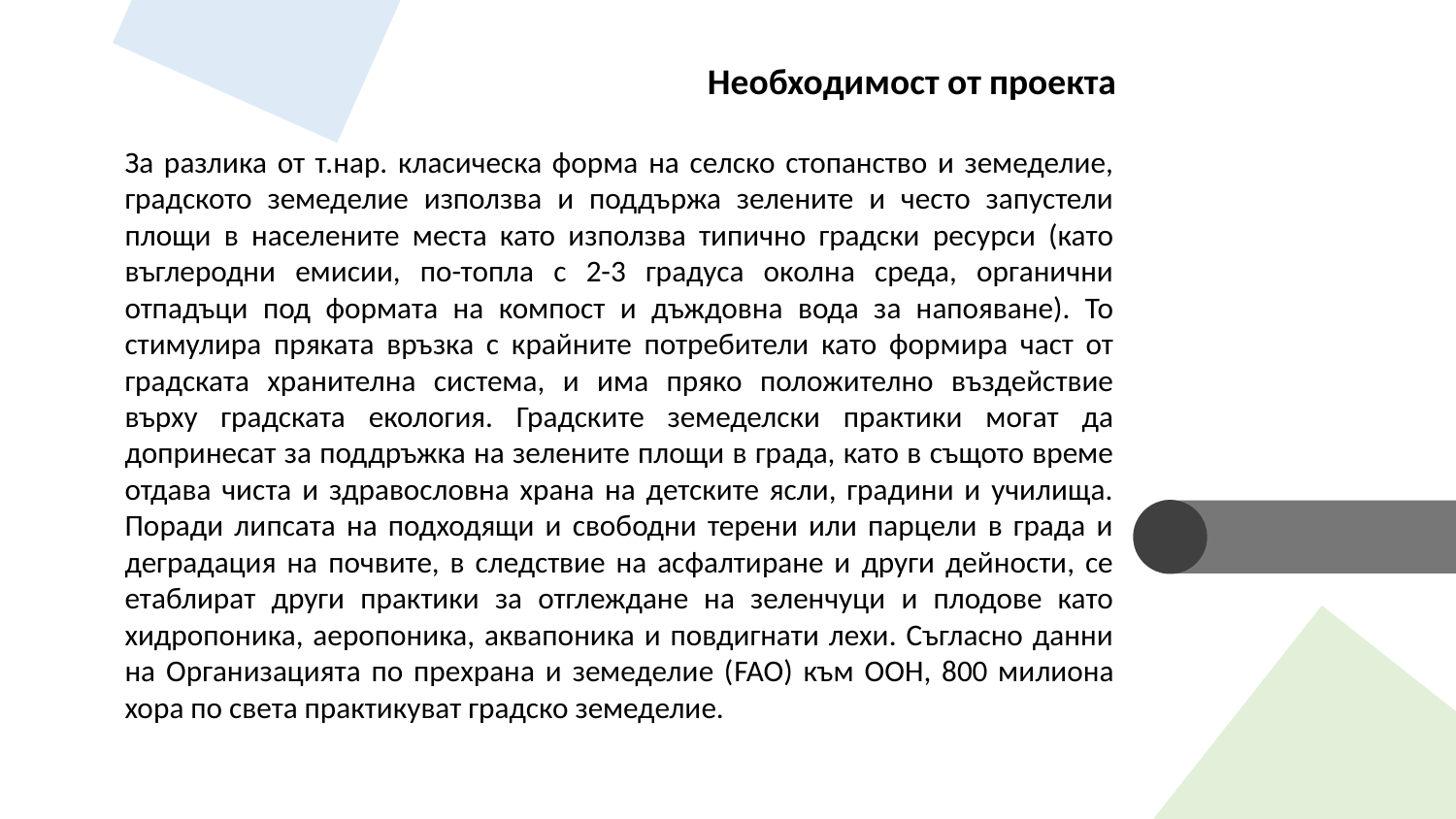

Необходимост от проекта
За разлика от т.нар. класическа форма на селско стопанство и земеделие, градското земеделие използва и поддържа зелените и често запустели площи в населените места като използва типично градски ресурси (като въглеродни емисии, по-топла с 2-3 градуса околна среда, органични отпадъци под формата на компост и дъждовна вода за напояване). То стимулира пряката връзка с крайните потребители като формира част от градската хранителна система, и има пряко положително въздействие върху градската екология. Градските земеделски практики могат да допринесат за поддръжка на зелените площи в града, като в същото време отдава чиста и здравословна храна на детските ясли, градини и училища. Поради липсата на подходящи и свободни терени или парцели в града и деградация на почвите, в следствие на асфалтиране и други дейности, се етаблират други практики за отглеждане на зеленчуци и плодове като хидропоника, аеропоника, аквапоника и повдигнати лехи. Съгласно данни на Организацията по прехрана и земеделие (FAO) към ООН, 800 милиона хора по света практикуват градско земеделие.